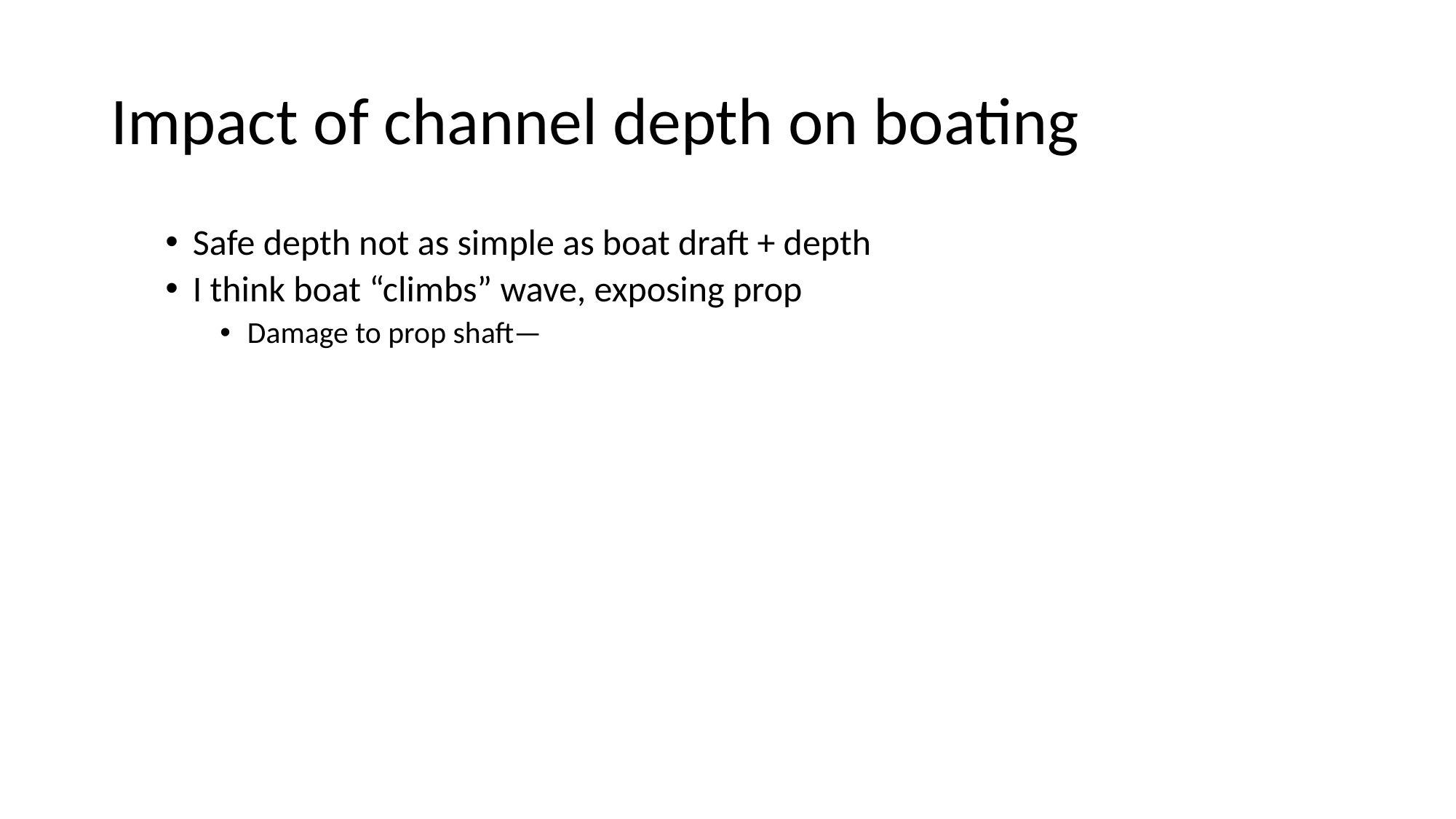

# Impact of channel depth on boating
Safe depth not as simple as boat draft + depth
I think boat “climbs” wave, exposing prop
Damage to prop shaft—